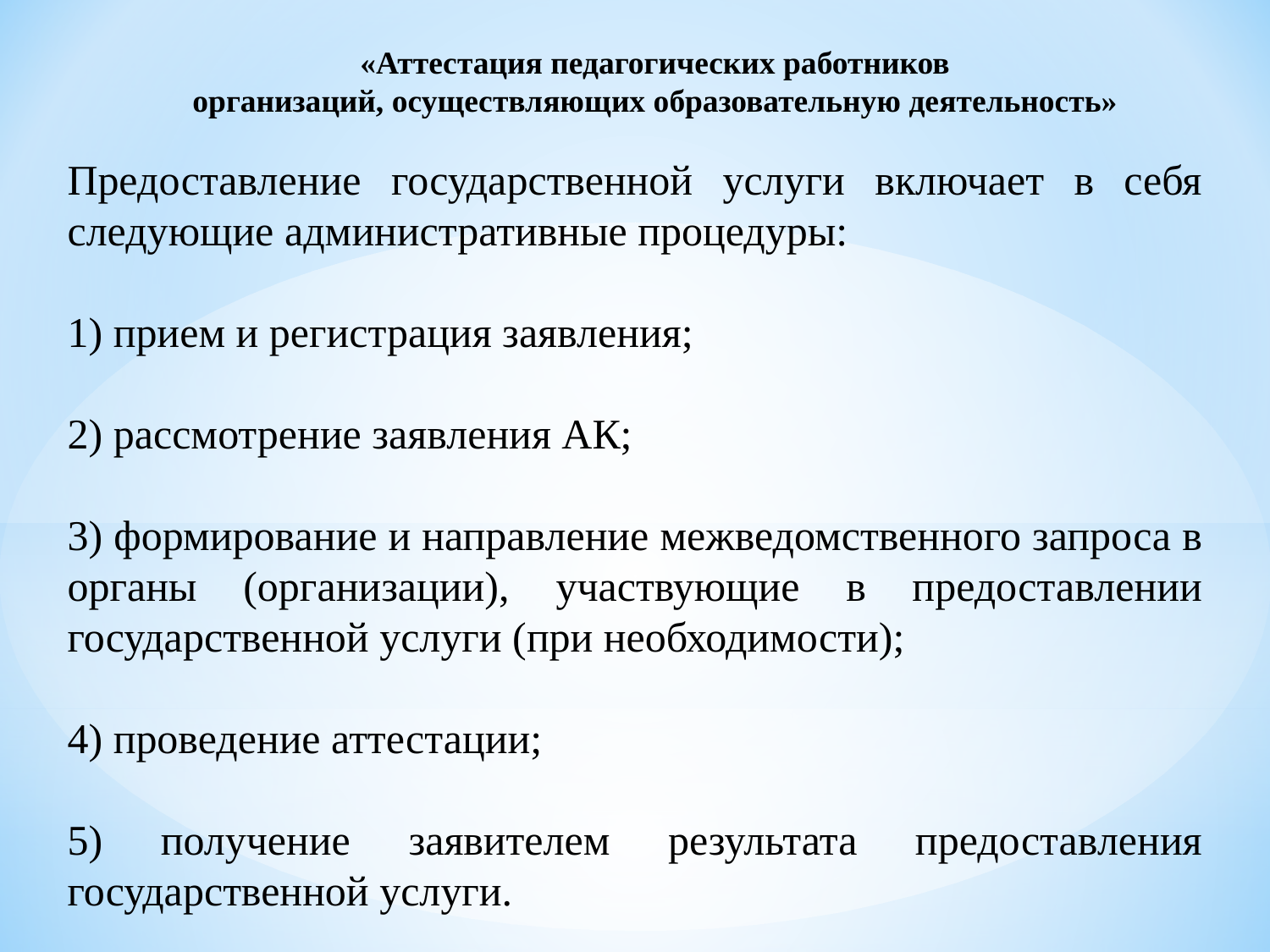

«Аттестация педагогических работников
организаций, осуществляющих образовательную деятельность»
Предоставление государственной услуги включает в себя следующие административные процедуры:

1) прием и регистрация заявления;

2) рассмотрение заявления АК;

3) формирование и направление межведомственного запроса в органы (организации), участвующие в предоставлении государственной услуги (при необходимости);

4) проведение аттестации;

5) получение заявителем результата предоставления государственной услуги.